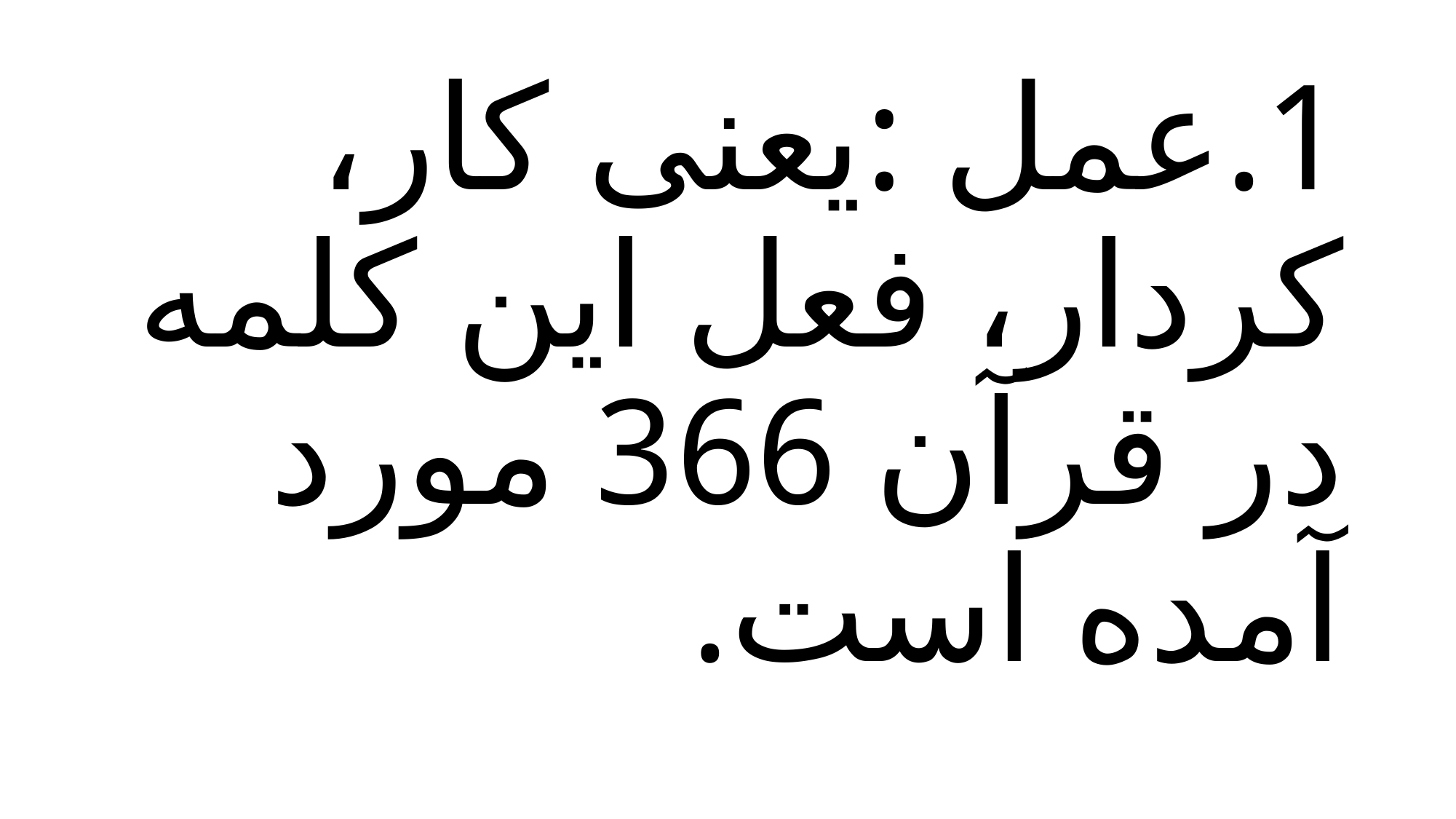

# 1.عمل :یعنی کار، کردار، فعل این کلمه در قرآن 366 مورد آمده است.